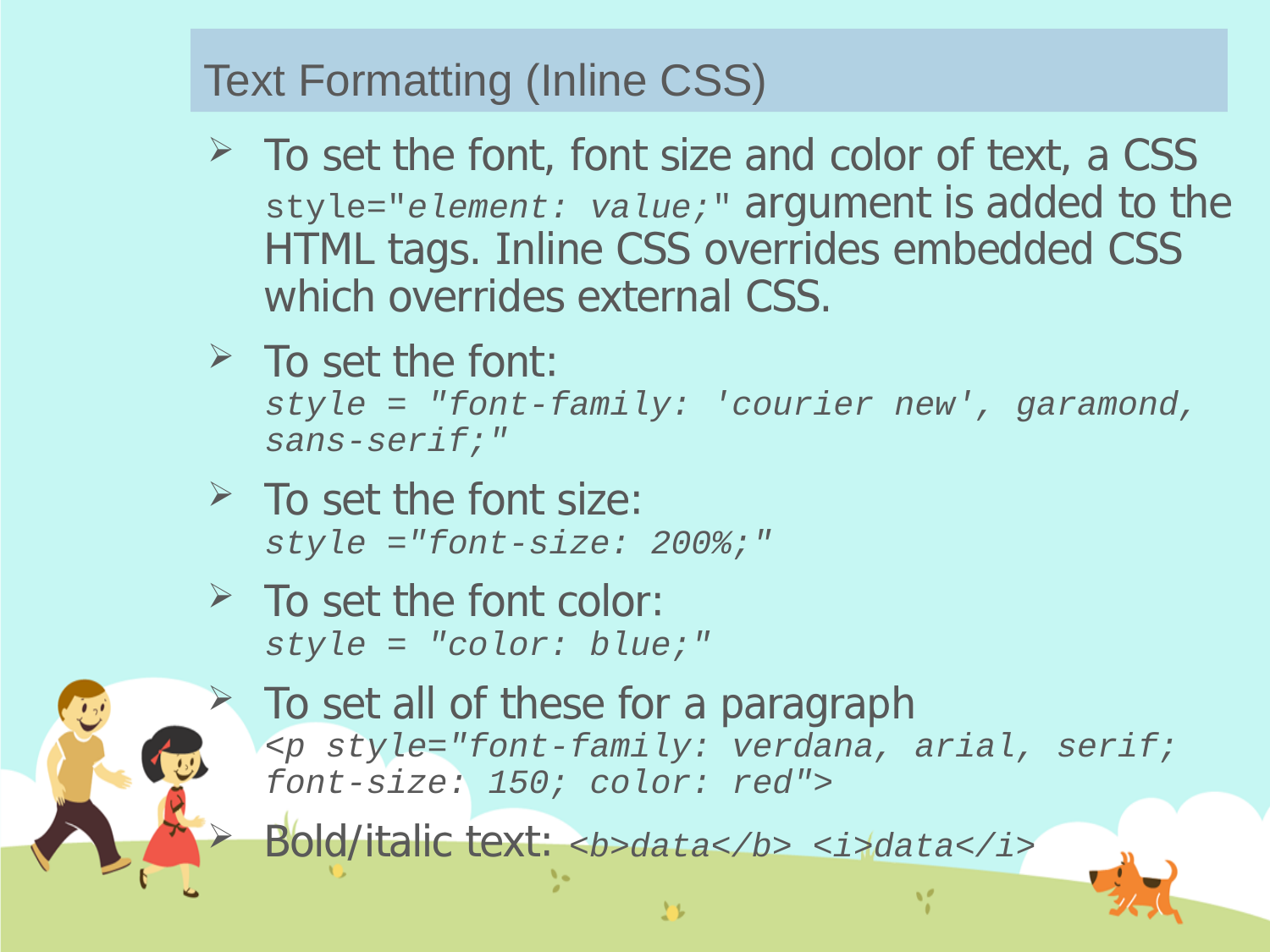

# Text Formatting (Inline CSS)
To set the font, font size and color of text, a CSS style="element: value;" argument is added to the HTML tags. Inline CSS overrides embedded CSS which overrides external CSS.
To set the font:
style = "font-family: 'courier new', garamond, sans-serif;"
To set the font size:
style ="font-size: 200%;"
To set the font color:
style = "color: blue;"
To set all of these for a paragraph
<p style="font-family: verdana, arial, serif; font-size: 150; color: red">
Bold/italic text: <b>data</b> <i>data</i>